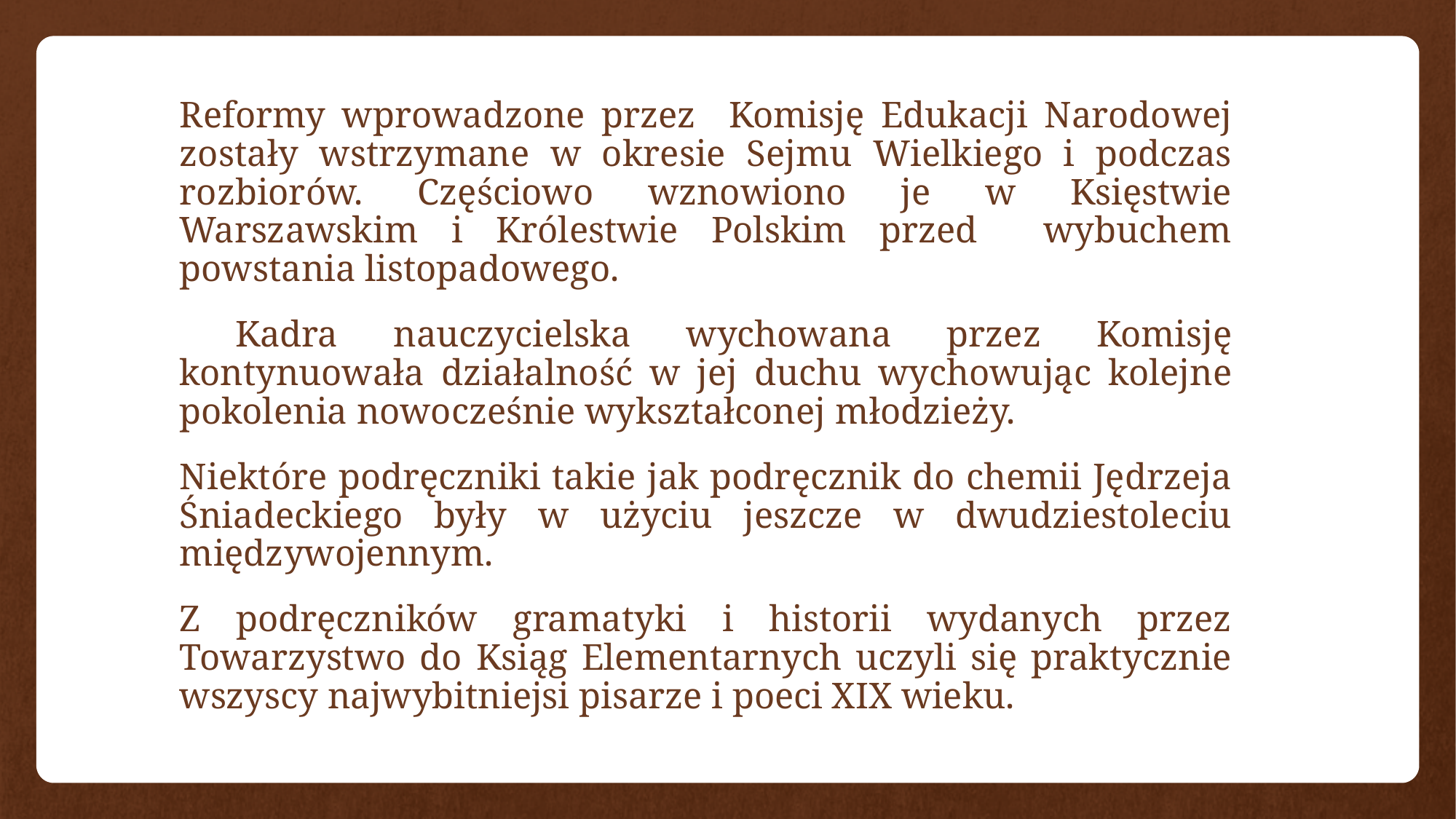

Reformy wprowadzone przez  Komisję Edukacji Narodowej zostały wstrzymane w okresie Sejmu Wielkiego i podczas rozbiorów. Częściowo wznowiono je w Księstwie Warszawskim i Królestwie Polskim przed  wybuchem powstania listopadowego.
 Kadra nauczycielska wychowana przez Komisję kontynuowała działalność w jej duchu wychowując kolejne pokolenia nowocześnie wykształconej młodzieży.
Niektóre podręczniki takie jak podręcznik do chemii Jędrzeja Śniadeckiego były w użyciu jeszcze w dwudziestoleciu międzywojennym.
Z podręczników gramatyki i historii wydanych przez Towarzystwo do Ksiąg Elementarnych uczyli się praktycznie wszyscy najwybitniejsi pisarze i poeci XIX wieku.